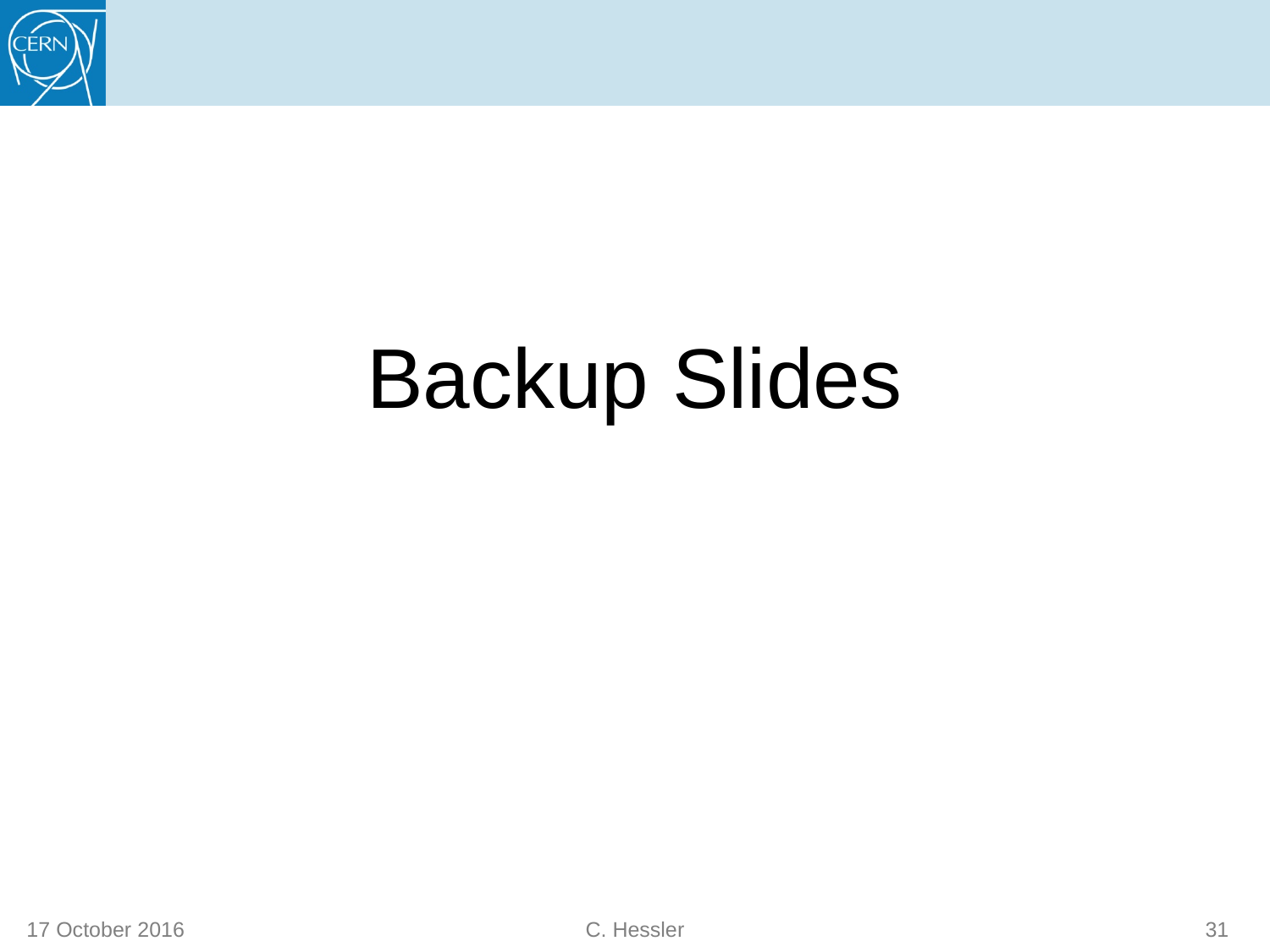

#
Backup Slides
17 October 2016
C. Hessler
31